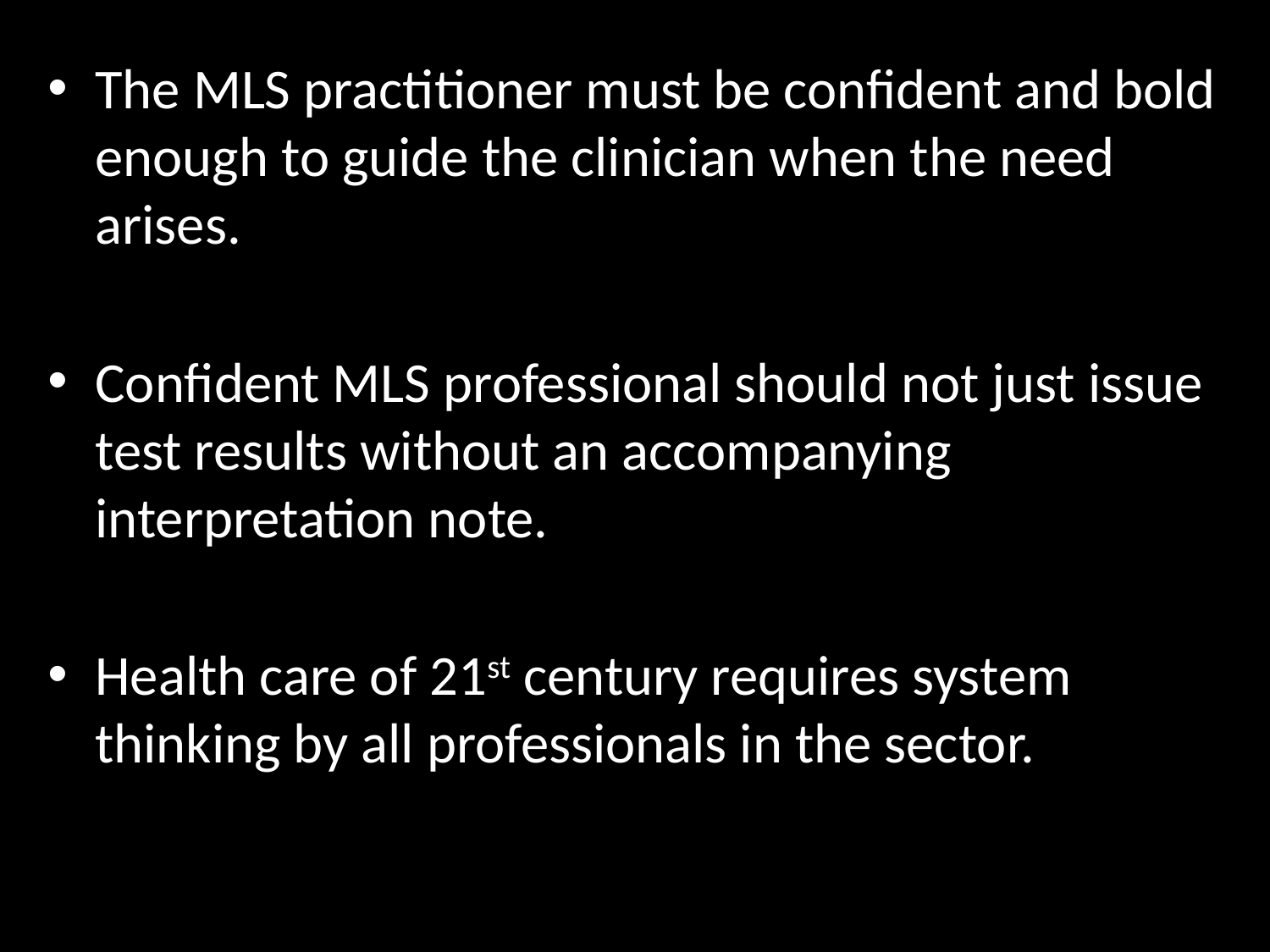

The MLS practitioner must be confident and bold enough to guide the clinician when the need arises.

Confident MLS professional should not just issue test results without an accompanying interpretation note.

Health care of 21st century requires system thinking by all professionals in the sector.